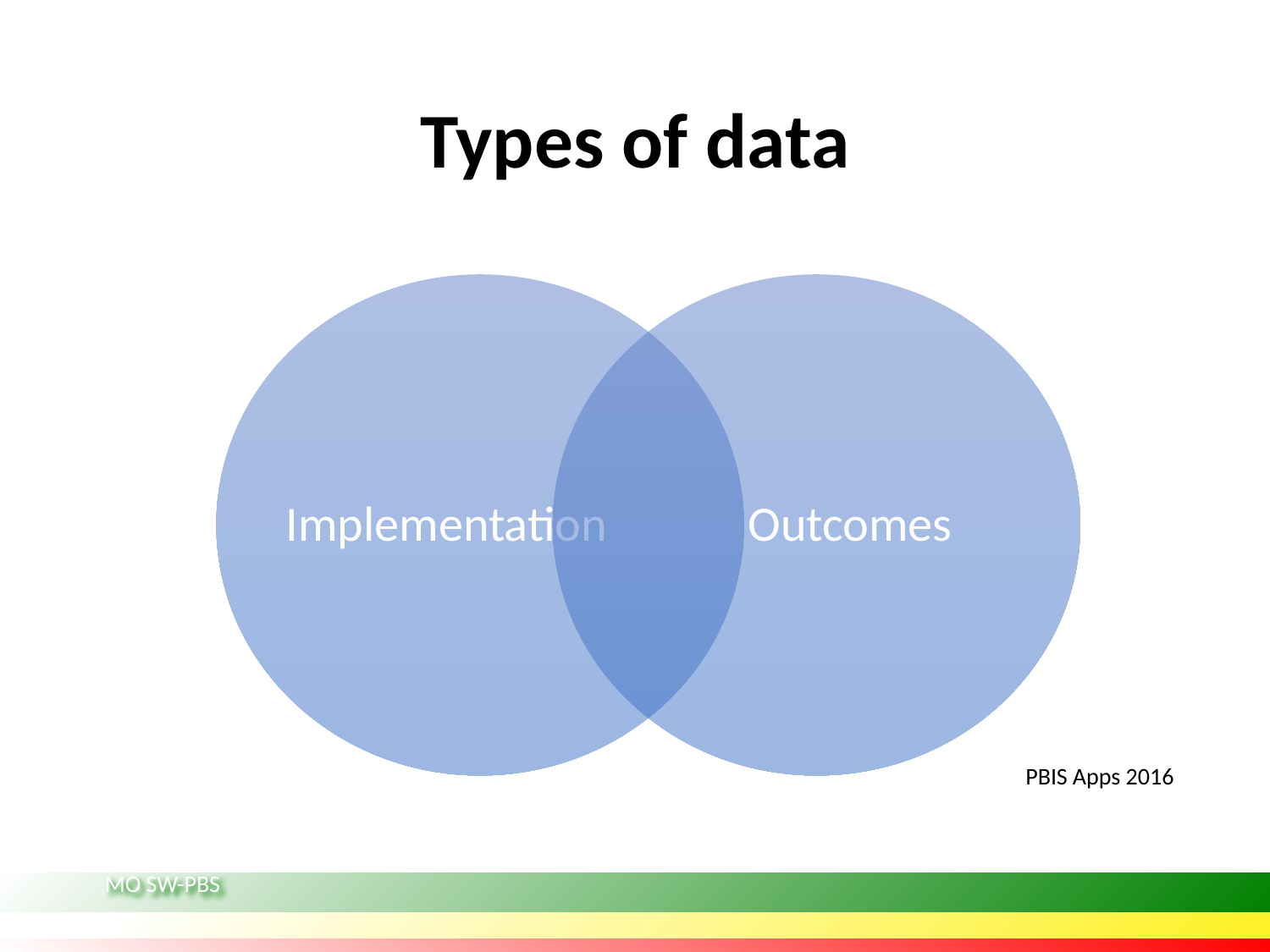

# Types of data
Implementation
Outcomes
PBIS Apps 2016